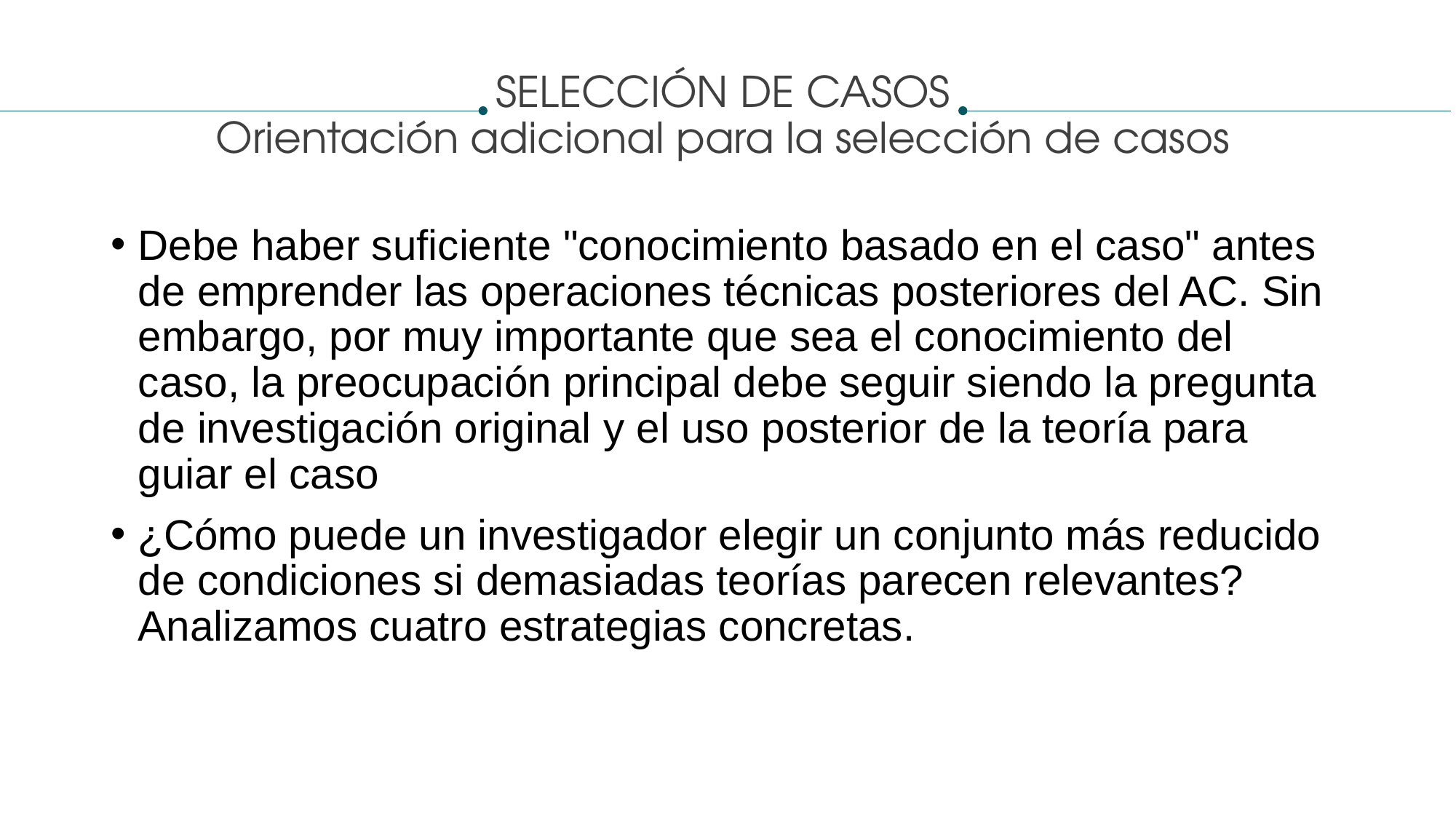

SELECCIÓN DE CASOS
Orientación adicional para la selección de casos
Debe haber suficiente "conocimiento basado en el caso" antes de emprender las operaciones técnicas posteriores del AC. Sin embargo, por muy importante que sea el conocimiento del caso, la preocupación principal debe seguir siendo la pregunta de investigación original y el uso posterior de la teoría para guiar el caso
¿Cómo puede un investigador elegir un conjunto más reducido de condiciones si demasiadas teorías parecen relevantes? Analizamos cuatro estrategias concretas.